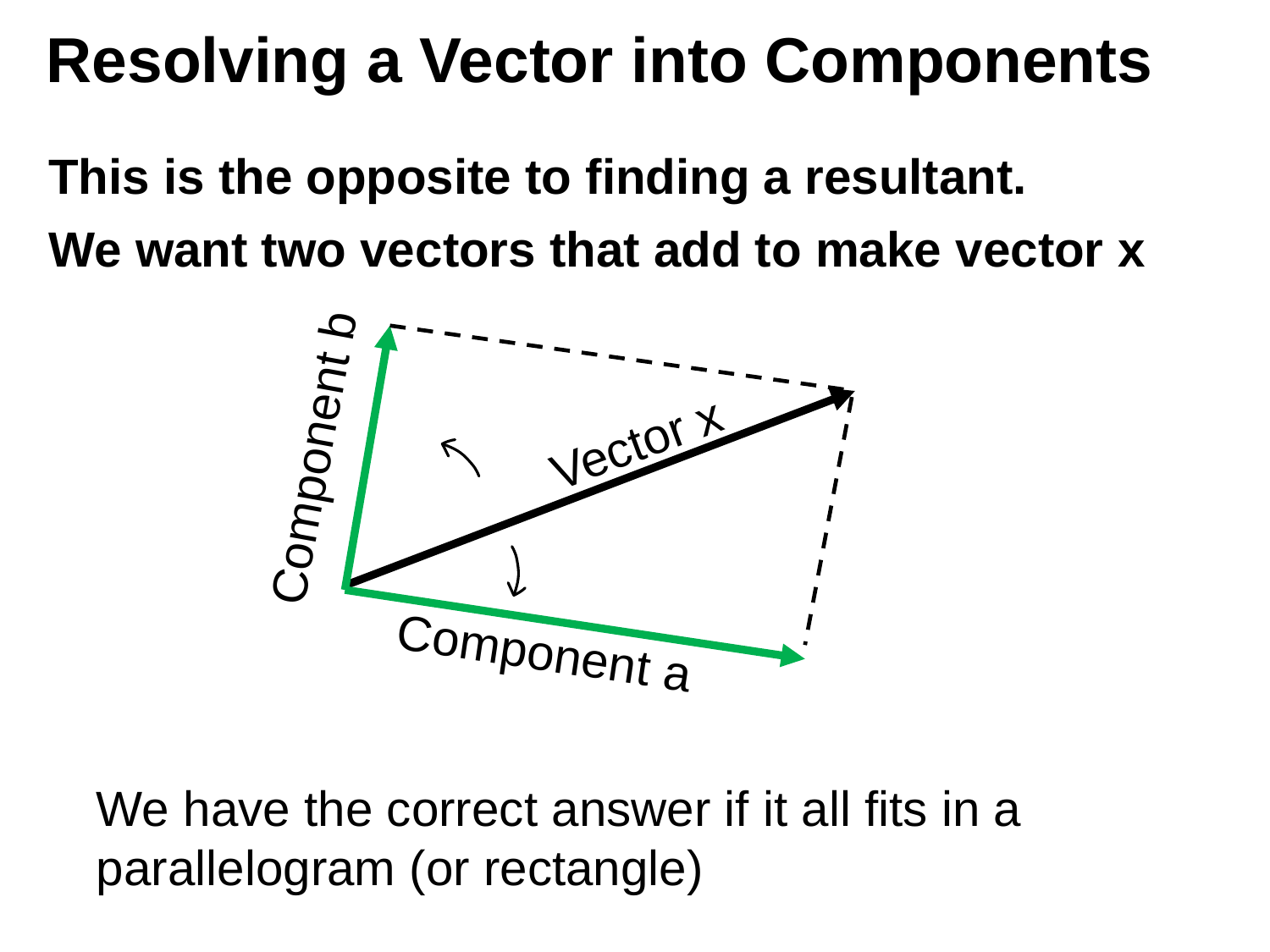

# Resolving a Vector into Components
This is the opposite to finding a resultant.
We want two vectors that add to make vector x
Component b
Vector x

Component a
We have the correct answer if it all fits in a parallelogram (or rectangle)